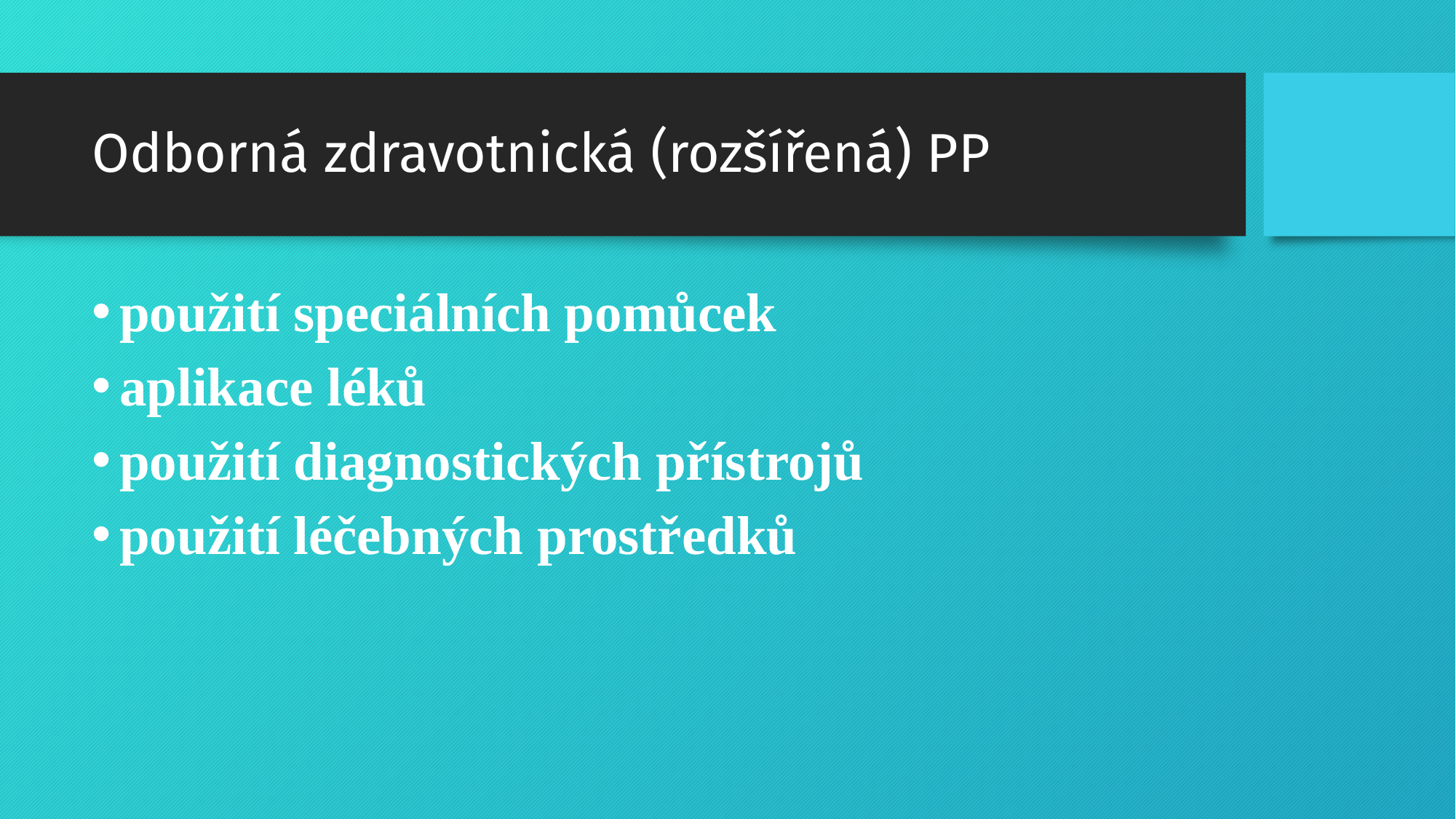

# Odborná zdravotnická (rozšířená) PP
použití speciálních pomůcek
aplikace léků
použití diagnostických přístrojů
použití léčebných prostředků